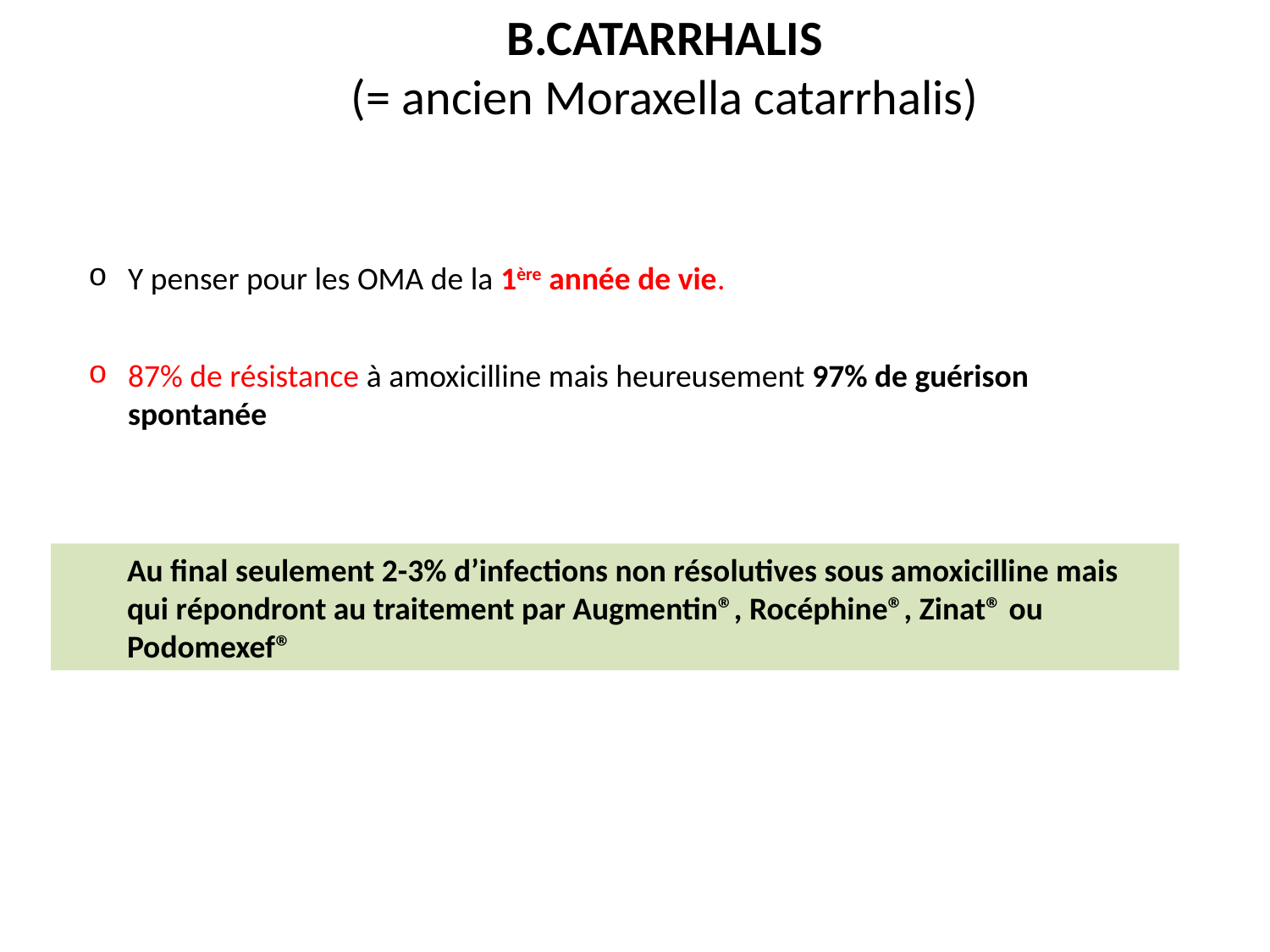

B.CATARRHALIS
(= ancien Moraxella catarrhalis)
Y penser pour les OMA de la 1ère année de vie.

87% de résistance à amoxicilline mais heureusement 97% de guérison spontanée

Au final seulement 2-3% d’infections non résolutives sous amoxicilline mais qui répondront au traitement par Augmentin®, Rocéphine®, Zinat® ou Podomexef®